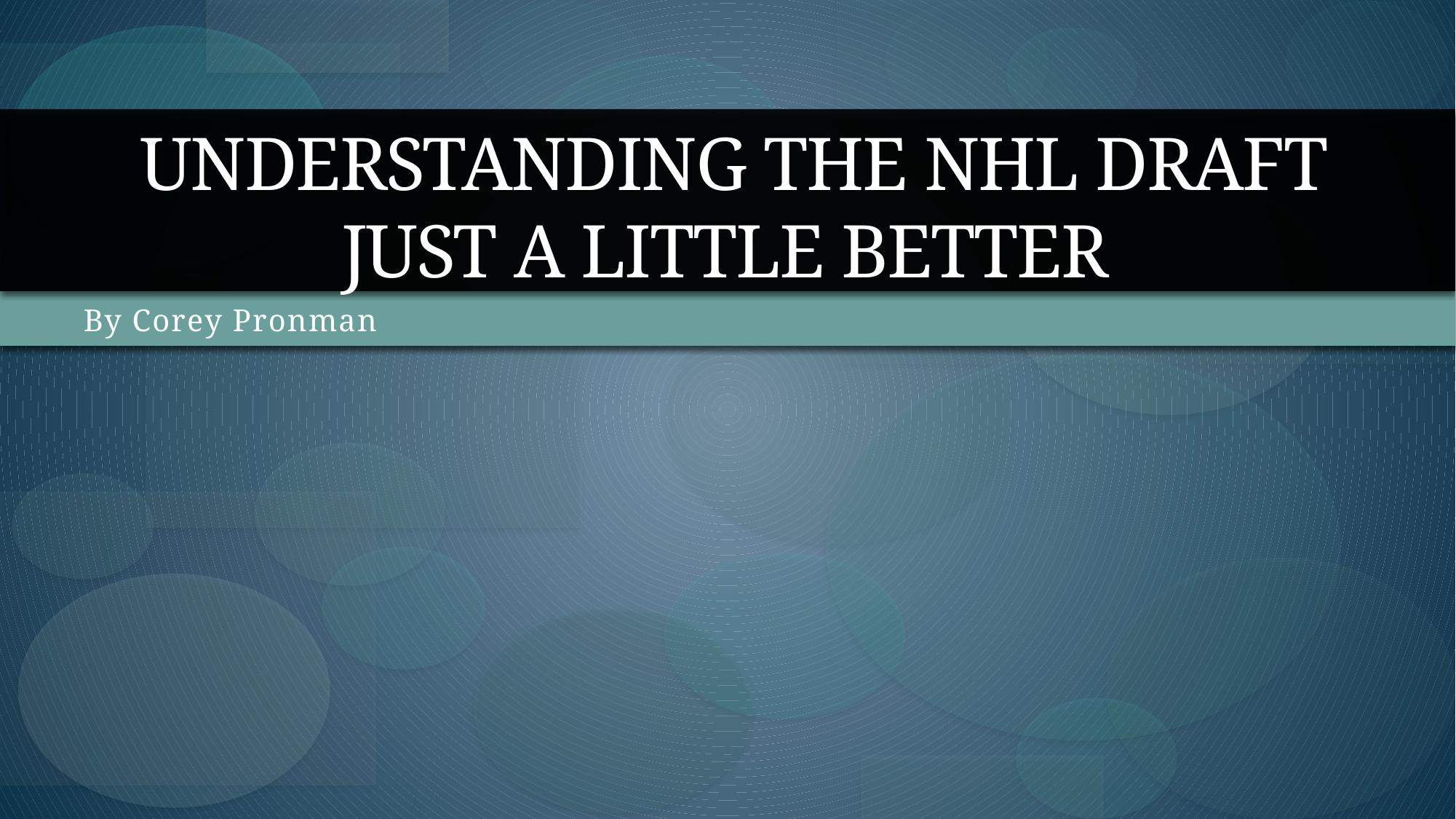

# Understanding the NHL Draft JUST a little better
By Corey Pronman